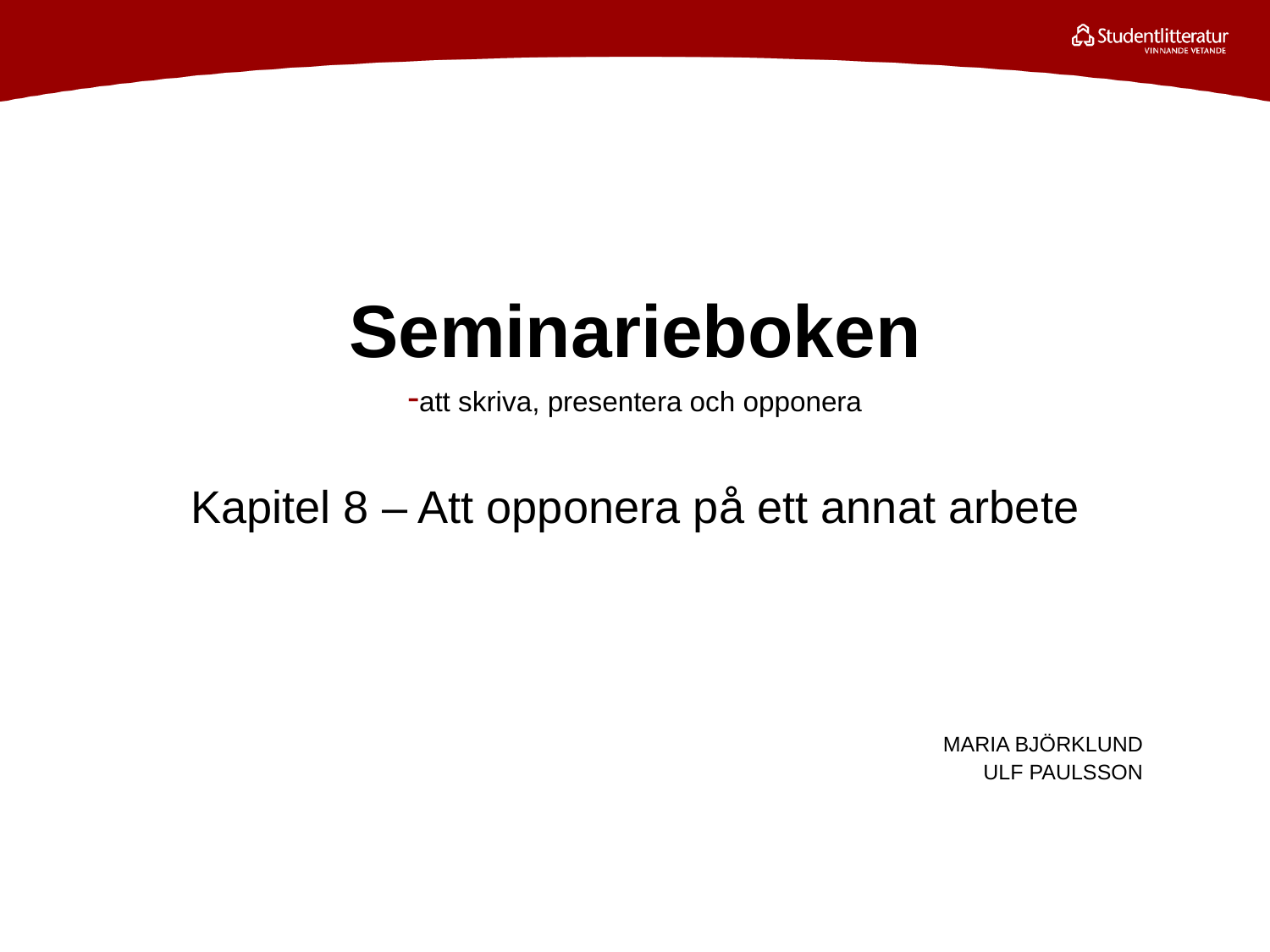

# Seminarieboken
att skriva, presentera och opponera

Kapitel 8 – Att opponera på ett annat arbete

MARIA BJÖRKLUND
ULF PAULSSON